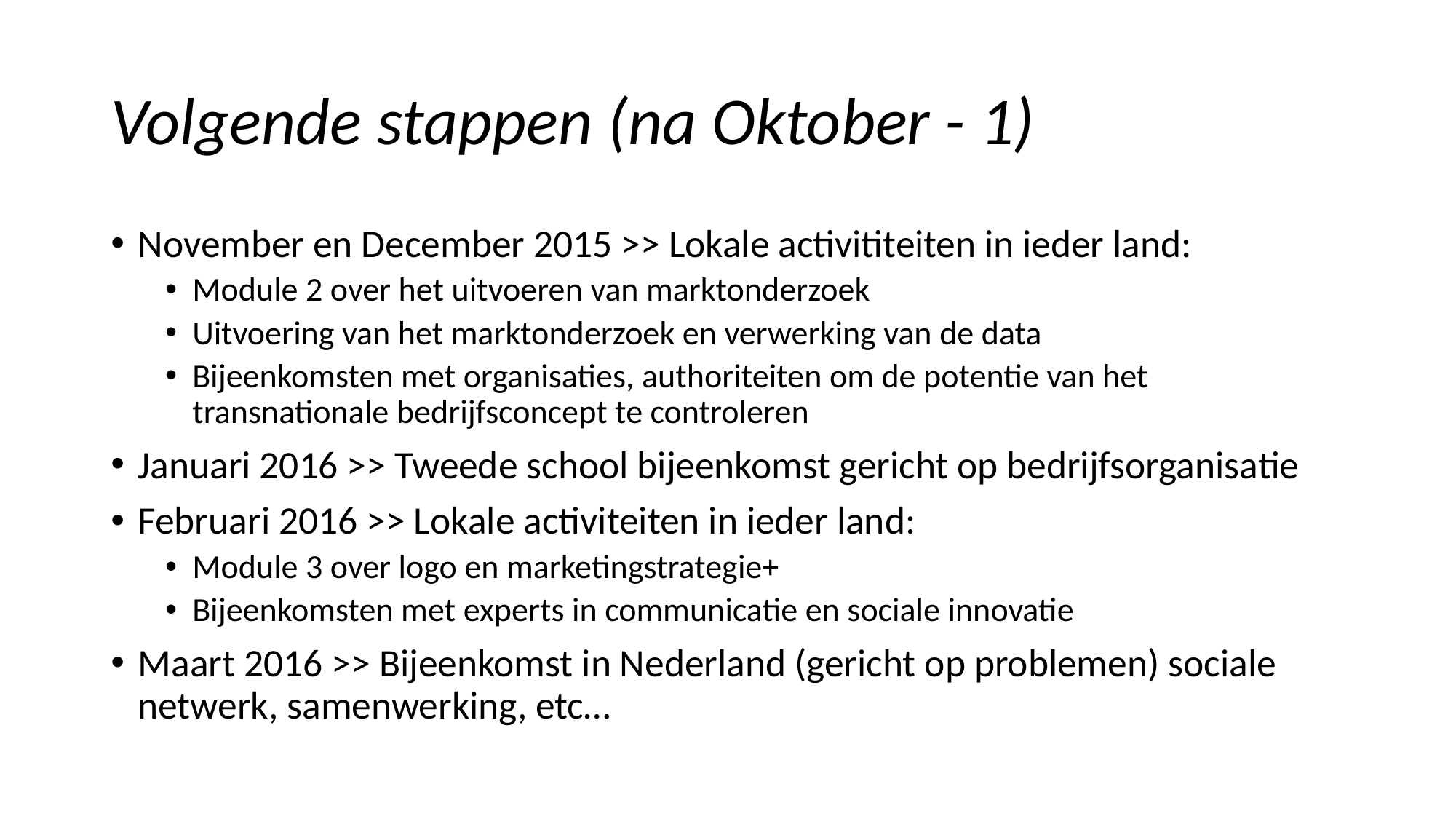

# Volgende stappen (na Oktober - 1)
November en December 2015 >> Lokale activititeiten in ieder land:
Module 2 over het uitvoeren van marktonderzoek
Uitvoering van het marktonderzoek en verwerking van de data
Bijeenkomsten met organisaties, authoriteiten om de potentie van het transnationale bedrijfsconcept te controleren
Januari 2016 >> Tweede school bijeenkomst gericht op bedrijfsorganisatie
Februari 2016 >> Lokale activiteiten in ieder land:
Module 3 over logo en marketingstrategie+
Bijeenkomsten met experts in communicatie en sociale innovatie
Maart 2016 >> Bijeenkomst in Nederland (gericht op problemen) sociale netwerk, samenwerking, etc…